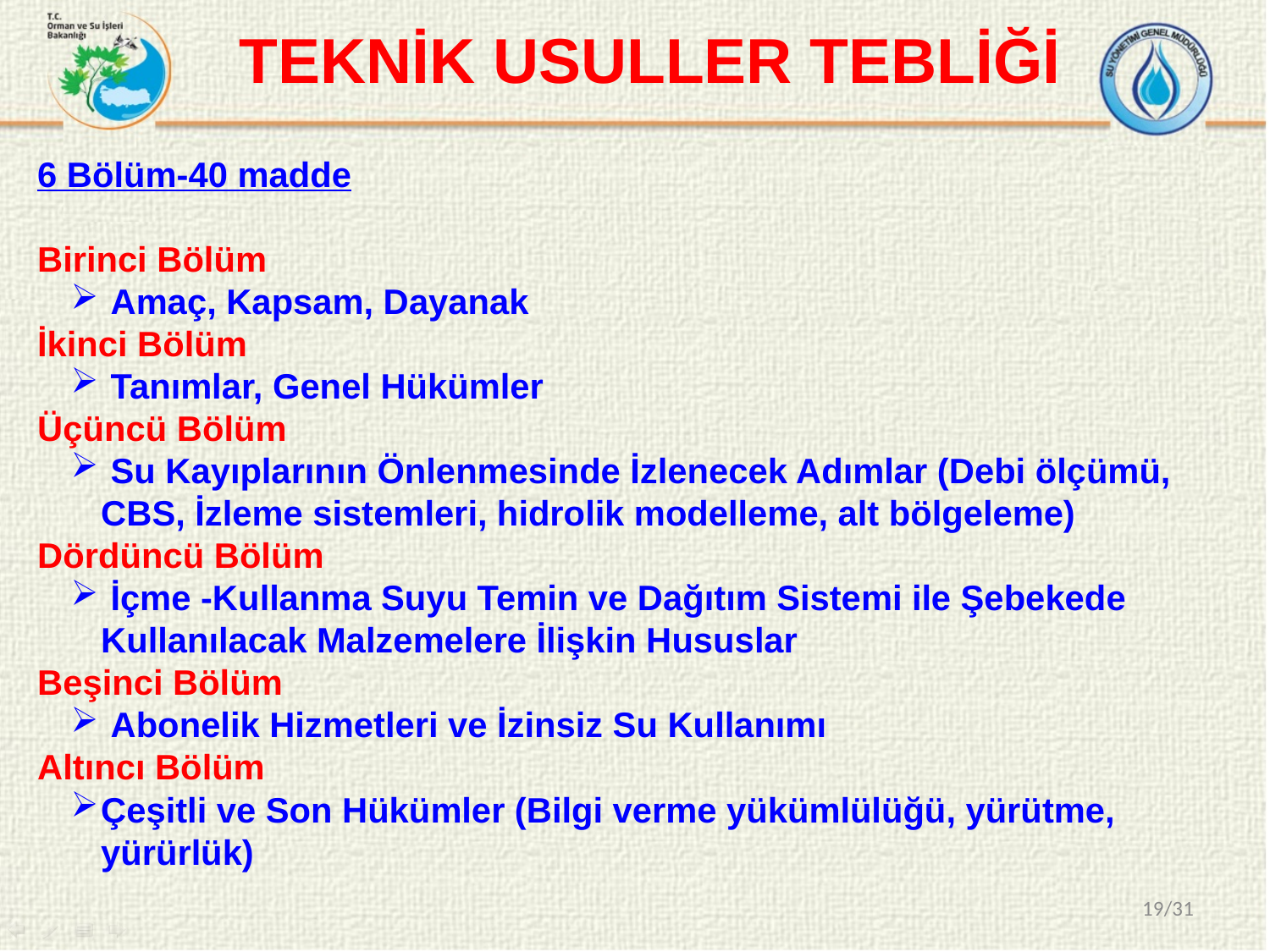

TEKNİK USULLER TEBLİĞİ
6 Bölüm-40 madde

Birinci Bölüm
 Amaç, Kapsam, Dayanak
İkinci Bölüm
 Tanımlar, Genel Hükümler
Üçüncü Bölüm
 Su Kayıplarının Önlenmesinde İzlenecek Adımlar (Debi ölçümü, CBS, İzleme sistemleri, hidrolik modelleme, alt bölgeleme)
Dördüncü Bölüm
 İçme -Kullanma Suyu Temin ve Dağıtım Sistemi ile Şebekede Kullanılacak Malzemelere İlişkin Hususlar
Beşinci Bölüm
 Abonelik Hizmetleri ve İzinsiz Su Kullanımı
Altıncı Bölüm
Çeşitli ve Son Hükümler (Bilgi verme yükümlülüğü, yürütme, yürürlük)

19/31